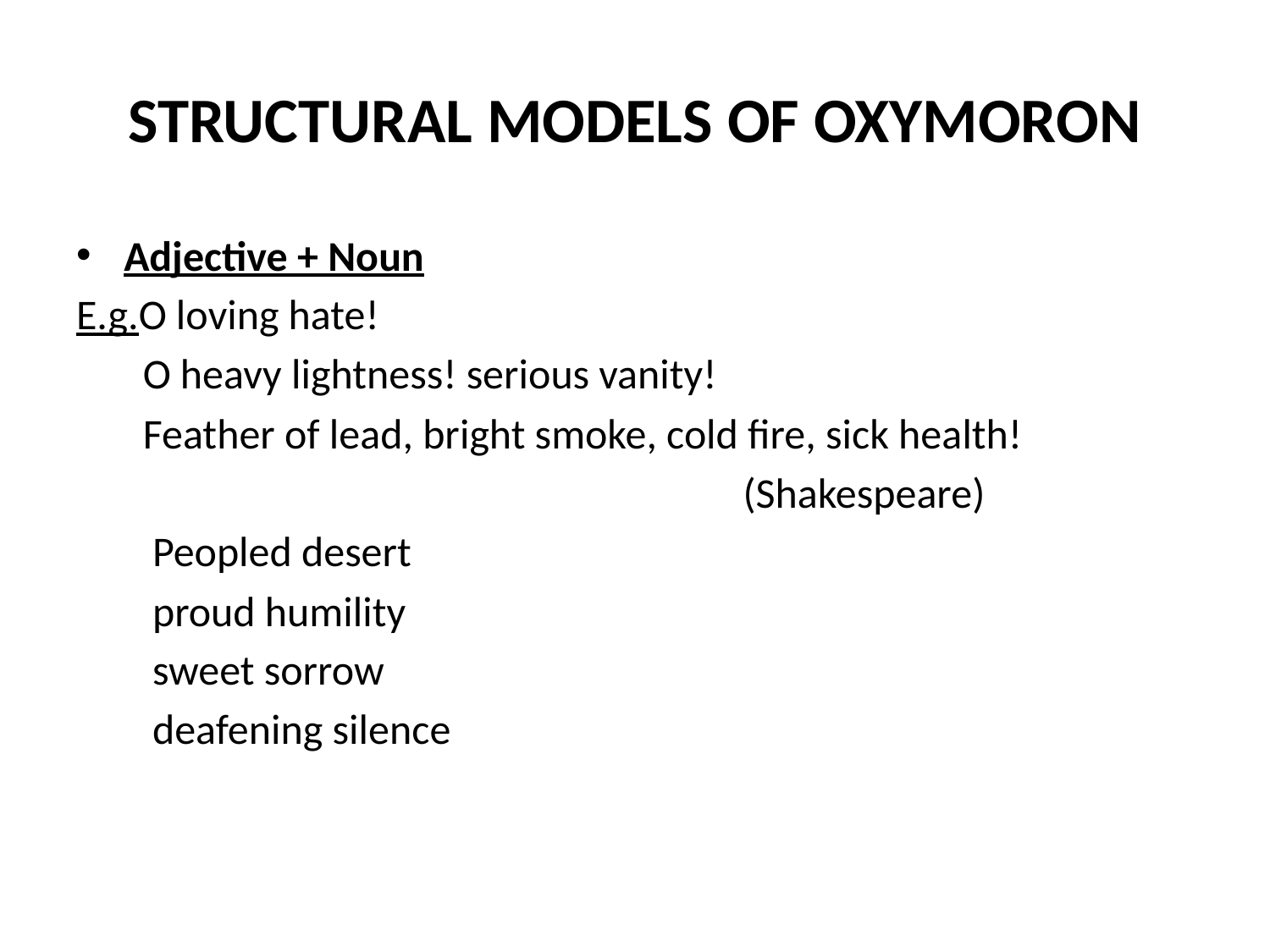

# STRUCTURAL MODELS OF OXYMORON
Adjective + Noun
E.g.O loving hate!
       O heavy lightness! serious vanity!
       Feather of lead, bright smoke, cold fire, sick health!
                                                                      (Shakespeare)
        Peopled desert
        proud humility
        sweet sorrow
        deafening silence